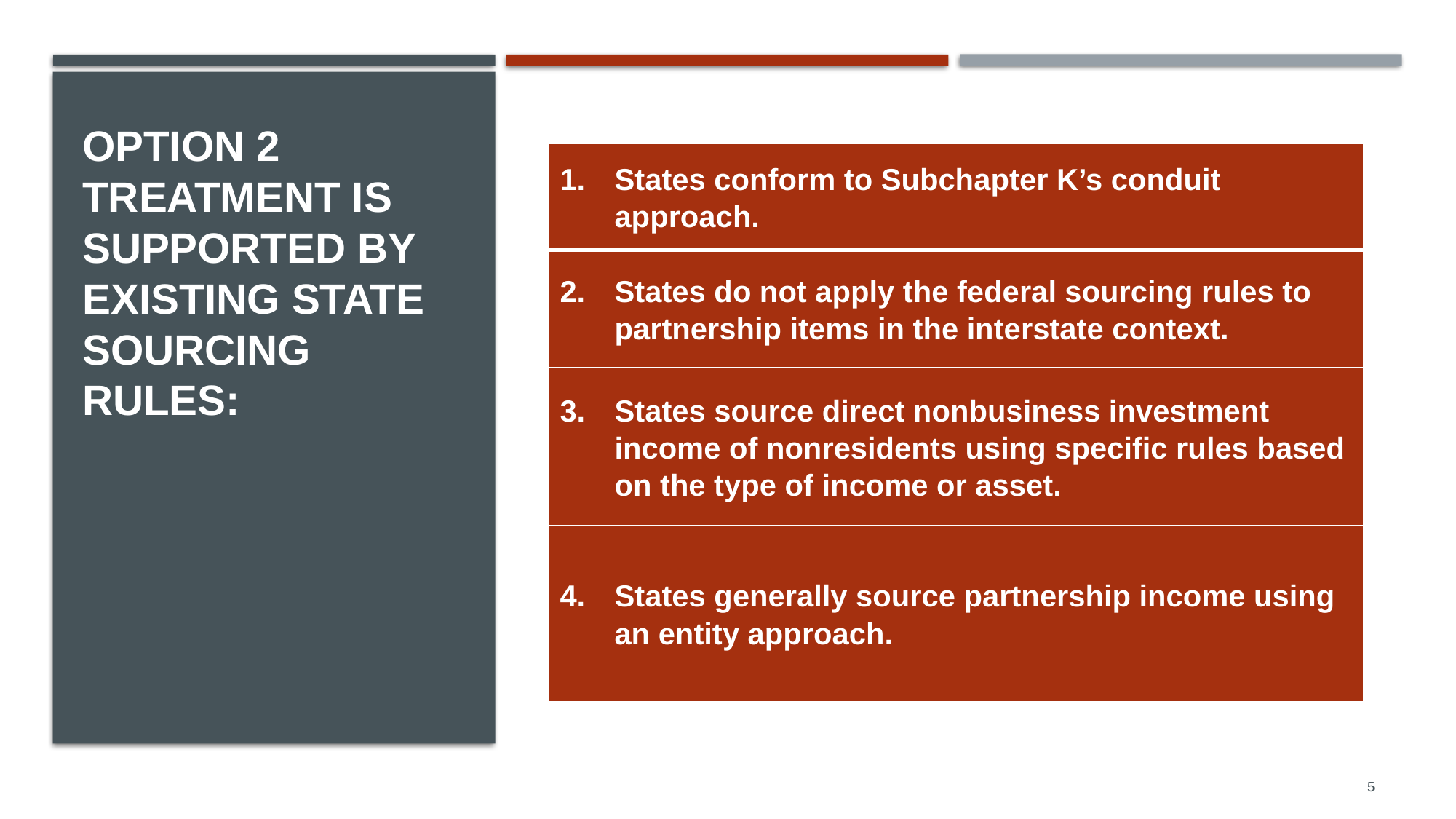

# Option 2 treatment is supported by existing state sourcing rules:
| States conform to Subchapter K’s conduit approach. |
| --- |
| States do not apply the federal sourcing rules to partnership items in the interstate context. |
| States source direct nonbusiness investment income of nonresidents using specific rules based on the type of income or asset. |
| States generally source partnership income using an entity approach. |
5